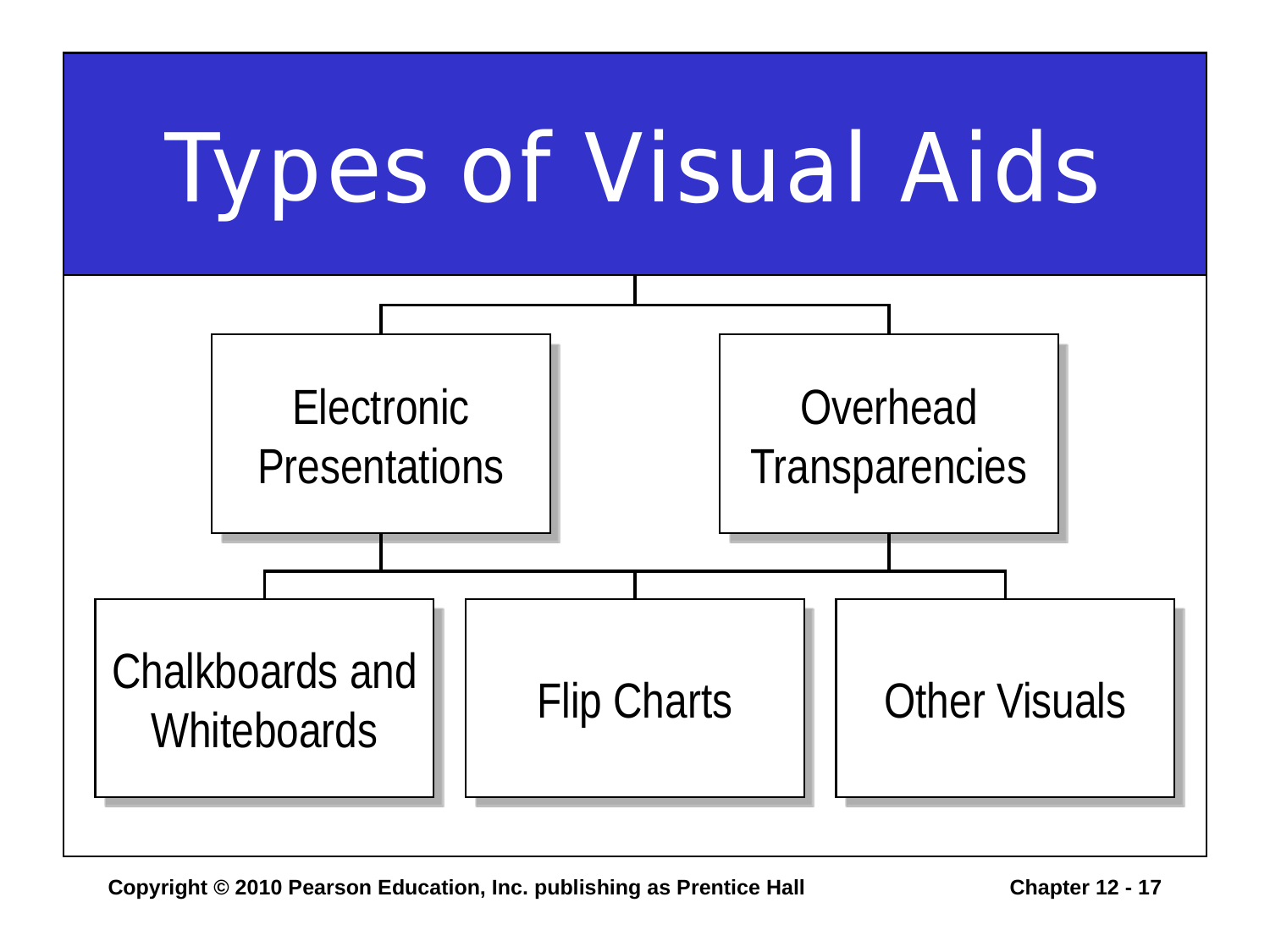

# Types of Visual Aids

Electronic
Presentations
Overhead
Transparencies
Chalkboards and
Whiteboards
Flip Charts
Other Visuals
Copyright © 2010 Pearson Education, Inc. publishing as Prentice Hall
Chapter 12 - 17